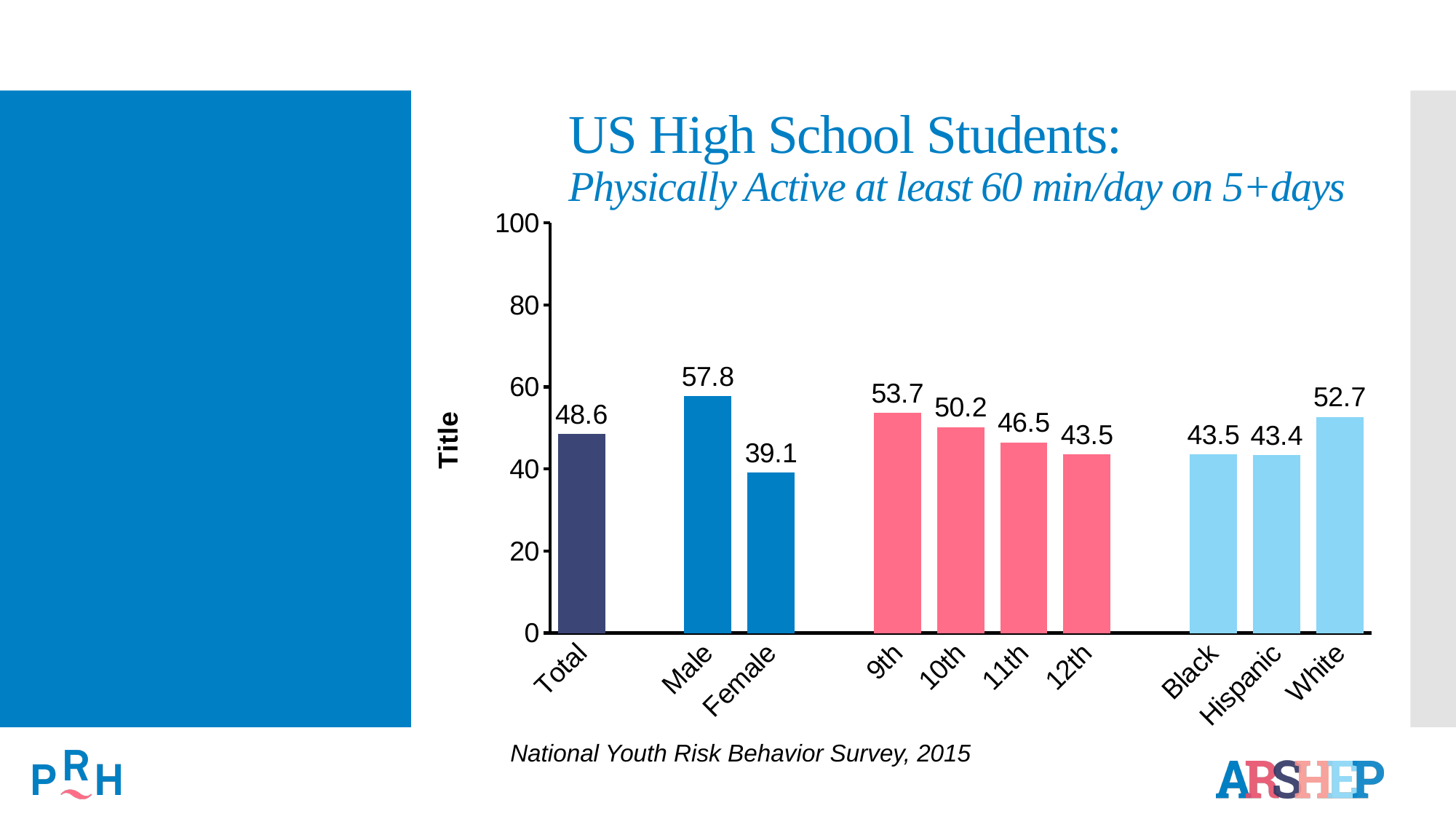

# US High School Students: Physically Active at least 60 min/day on 5+days

### Chart

| Category | Series 1 |
|---|---|
| Total | 48.6 |
|  | None |
| Male | 57.8 |
| Female | 39.1 |
|  | None |
| 9th | 53.7 |
| 10th | 50.2 |
| 11th | 46.5 |
| 12th | 43.5 |
|  | None |
| Black | 43.5 |
| Hispanic | 43.4 |
| White | 52.7 |
National Youth Risk Behavior Survey, 2015